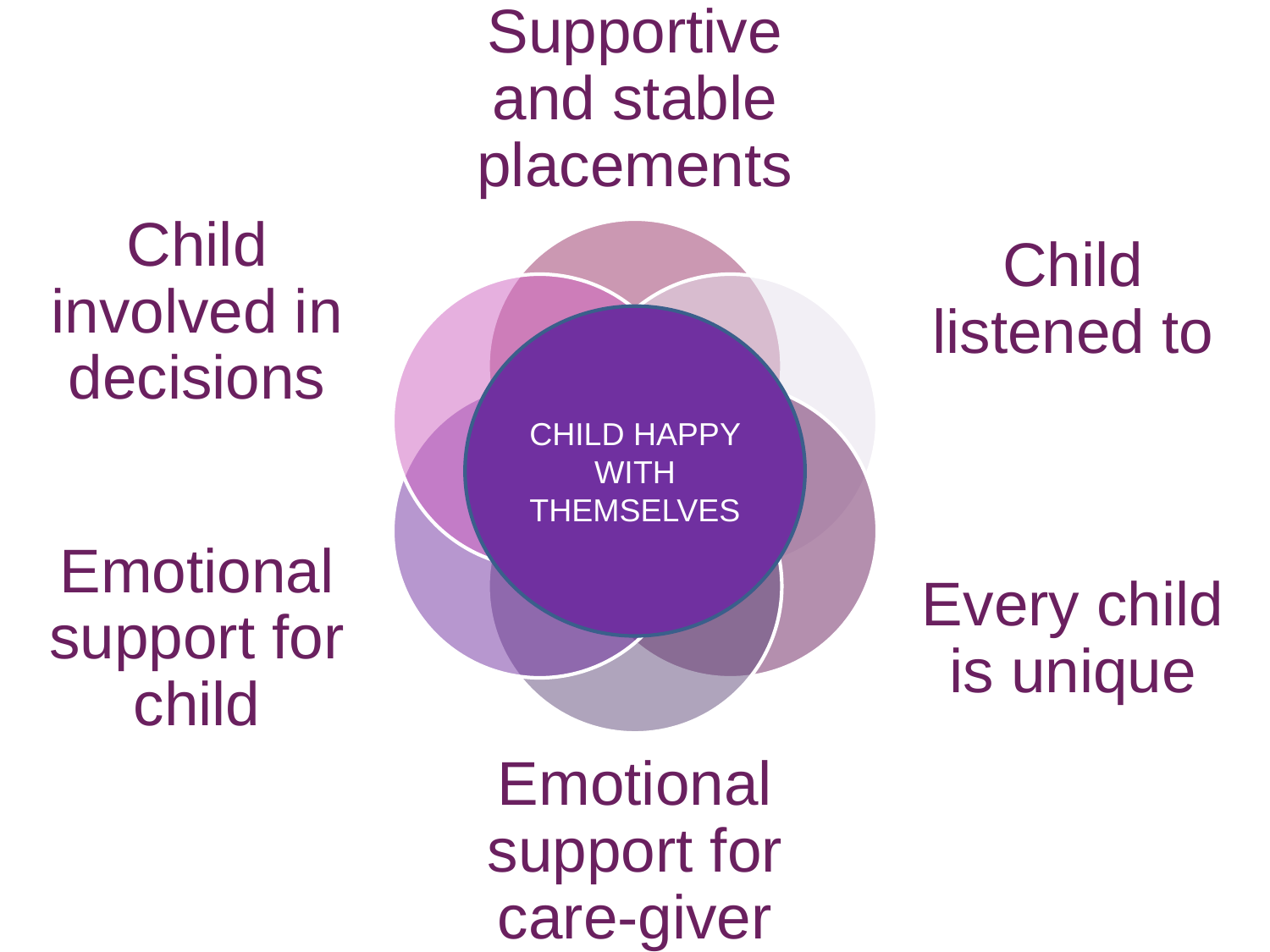

Supportive and stable placements
Child listened to
Every child is unique
Emotional support for care-giver
Emotional support for child
Child involved in decisions
CHILD HAPPY WITH THEMSELVES